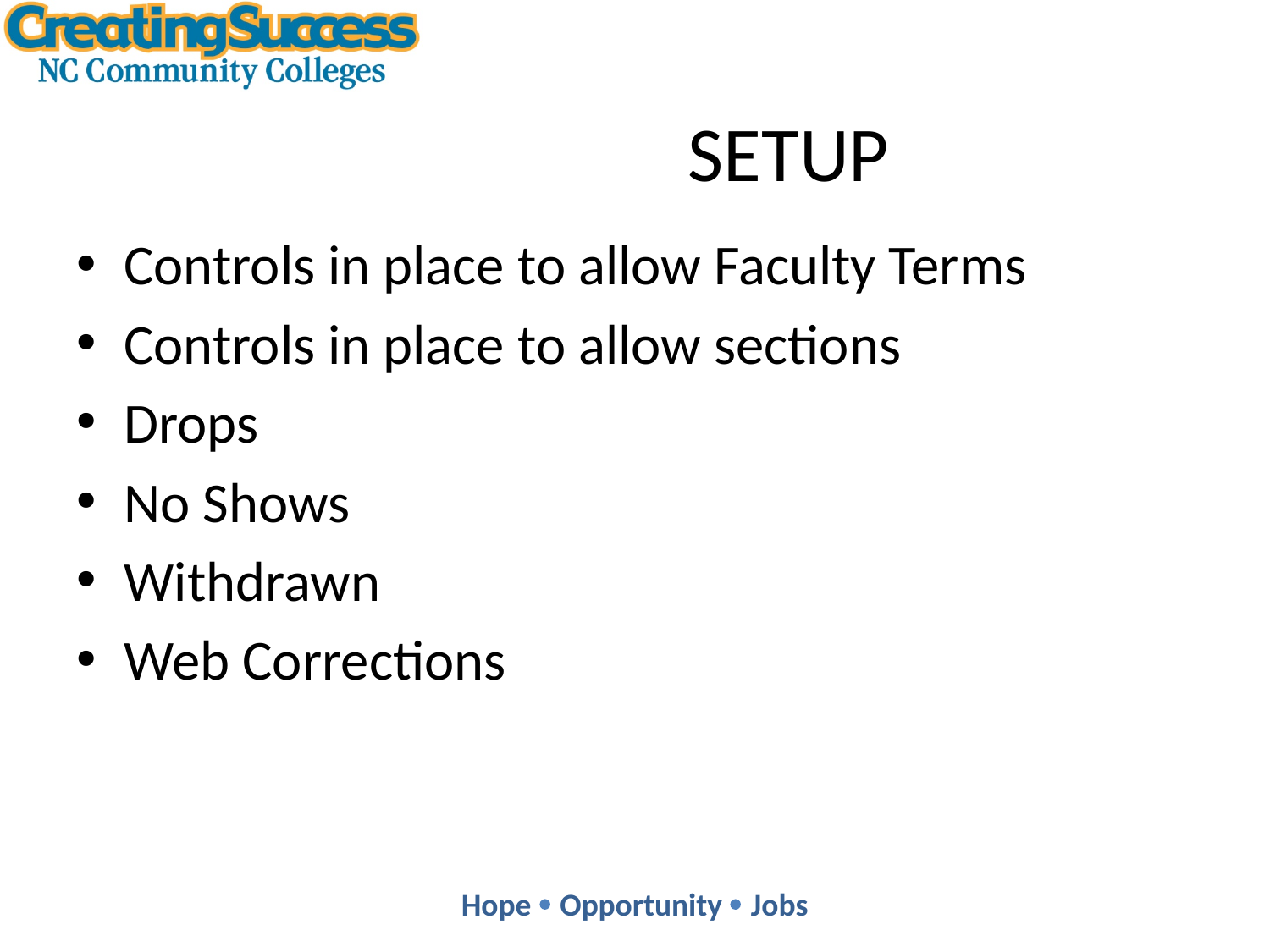

# SETUP
Controls in place to allow Faculty Terms
Controls in place to allow sections
Drops
No Shows
Withdrawn
Web Corrections